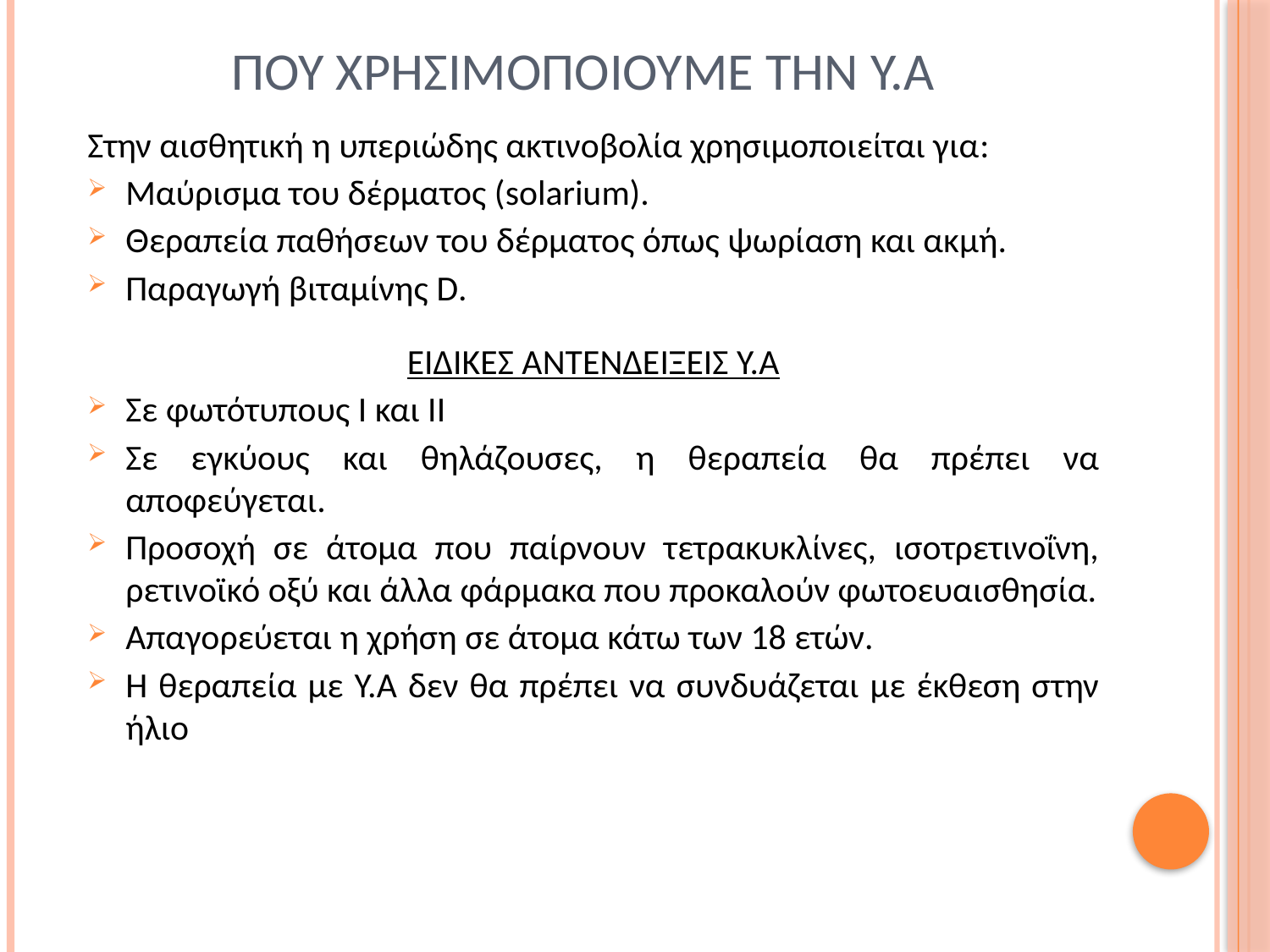

# Που χρησιμοποιουμε την υ.α
Στην αισθητική η υπεριώδης ακτινοβολία χρησιμοποιείται για:
Μαύρισμα του δέρματος (solarium).
Θεραπεία παθήσεων του δέρματος όπως ψωρίαση και ακμή.
Παραγωγή βιταμίνης D.
ΕΙΔΙΚΕΣ ΑΝΤΕΝΔΕΙΞΕΙΣ Υ.Α
Σε φωτότυπους Ι και ΙΙ
Σε εγκύους και θηλάζουσες, η θεραπεία θα πρέπει να αποφεύγεται.
Προσοχή σε άτομα που παίρνουν τετρακυκλίνες, ισοτρετινοΐνη, ρετινοϊκό οξύ και άλλα φάρμακα που προκαλούν φωτοευαισθησία.
Απαγορεύεται η χρήση σε άτομα κάτω των 18 ετών.
Η θεραπεία με Υ.Α δεν θα πρέπει να συνδυάζεται με έκθεση στην ήλιο